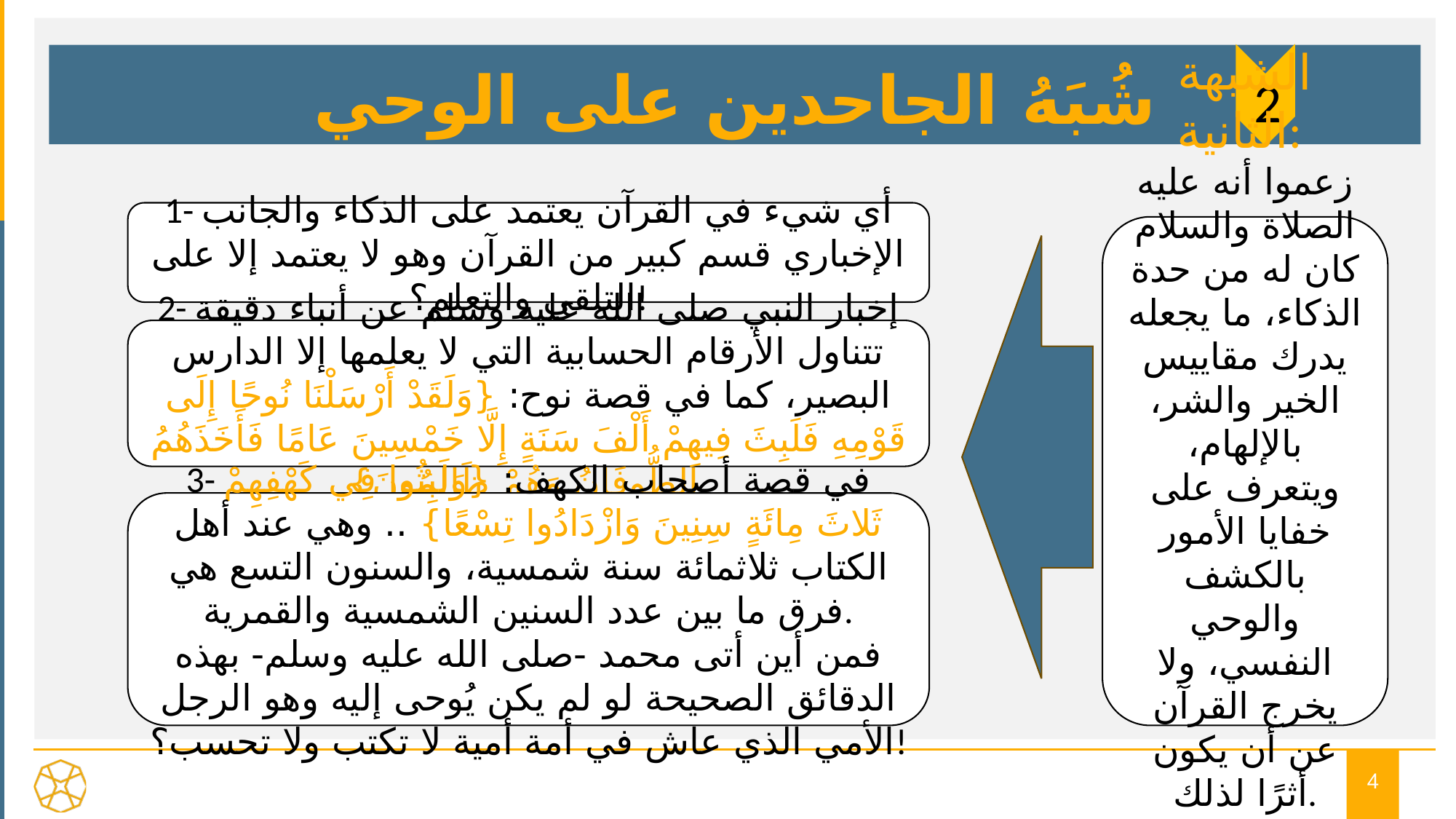

# ‌‌شُبَهُ الجاحدين على الوحي
2

1- أي شيء في القرآن يعتمد على الذكاء والجانب الإخباري قسم كبير من القرآن وهو لا يعتمد إلا على التلقي والتعلم؟!
الشبهة الثانية:
زعموا أنه عليه الصلاة والسلام كان له من حدة الذكاء، ما يجعله يدرك مقاييس الخير والشر، بالإلهام، ويتعرف على خفايا الأمور بالكشف والوحي النفسي، ولا يخرج القرآن عن أن يكون أثرًا لذلك.
وهذا باطل من وجوه:

2- إخبار النبي صلى الله عليه وسلم عن أنباء دقيقة تتناول الأرقام الحسابية التي لا يعلمها إلا الدارس البصير، كما في قصة نوح: {وَلَقَدْ أَرْسَلْنَا نُوحًا إِلَى قَوْمِهِ فَلَبِثَ فِيهِمْ أَلْفَ سَنَةٍ إِلَّا خَمْسِينَ عَامًا فَأَخَذَهُمُ الطُّوفَانُ وَهُمْ ظَالِمُونَ}.
3- في قصة أصحاب الكهف: {وَلَبِثُوا فِي كَهْفِهِمْ ثَلاثَ مِائَةٍ سِنِينَ وَازْدَادُوا تِسْعًا} .. وهي عند أهل الكتاب ثلاثمائة سنة شمسية، والسنون التسع هي فرق ما بين عدد السنين الشمسية والقمرية.
فمن أين أتى محمد -صلى الله عليه وسلم- بهذه الدقائق الصحيحة لو لم يكن يُوحى إليه وهو الرجل الأمي الذي عاش في أمة أمية لا تكتب ولا تحسب؟!
4